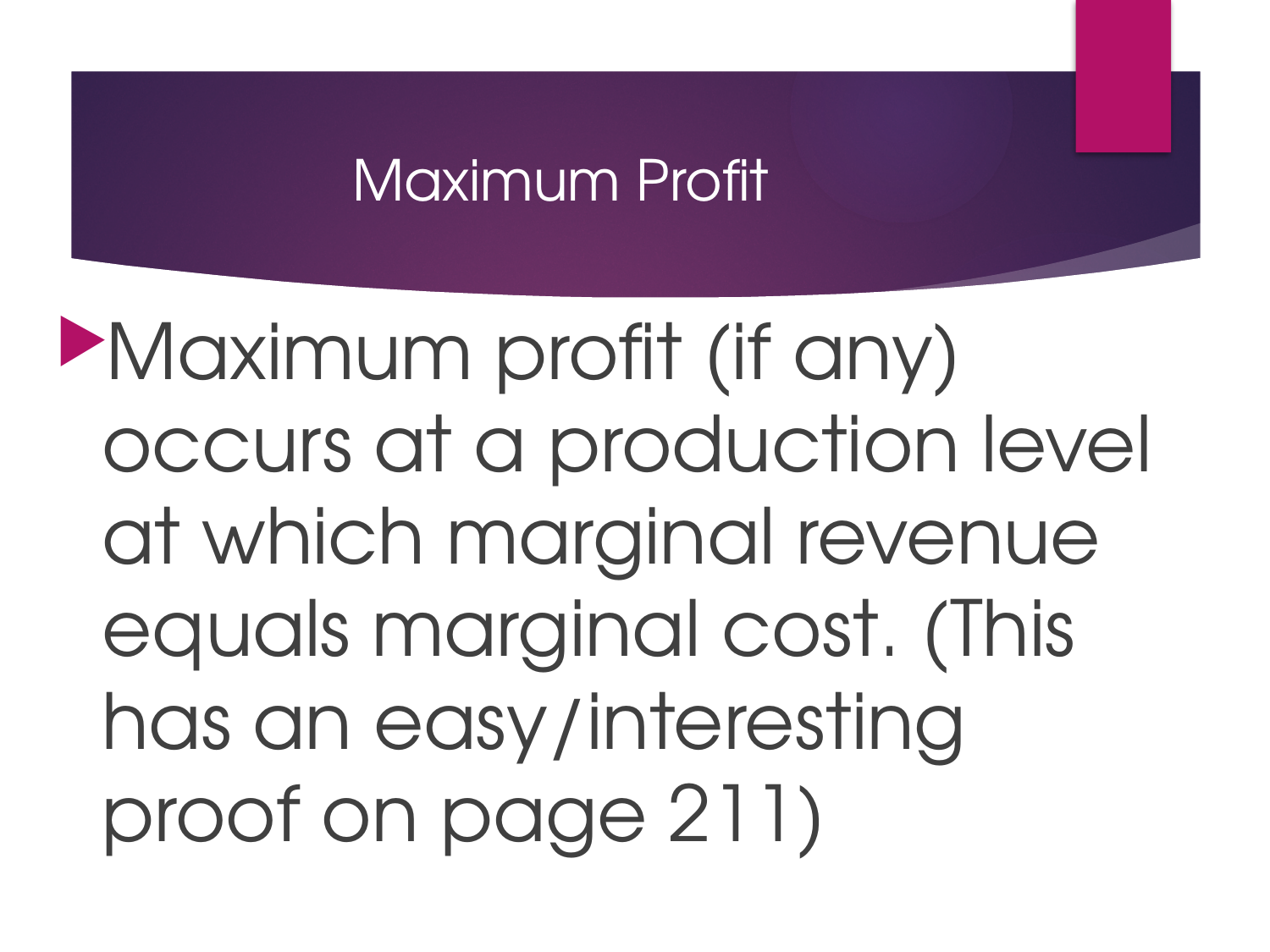

# Maximum Profit
Maximum profit (if any) occurs at a production level at which marginal revenue equals marginal cost. (This has an easy/interesting proof on page 211)